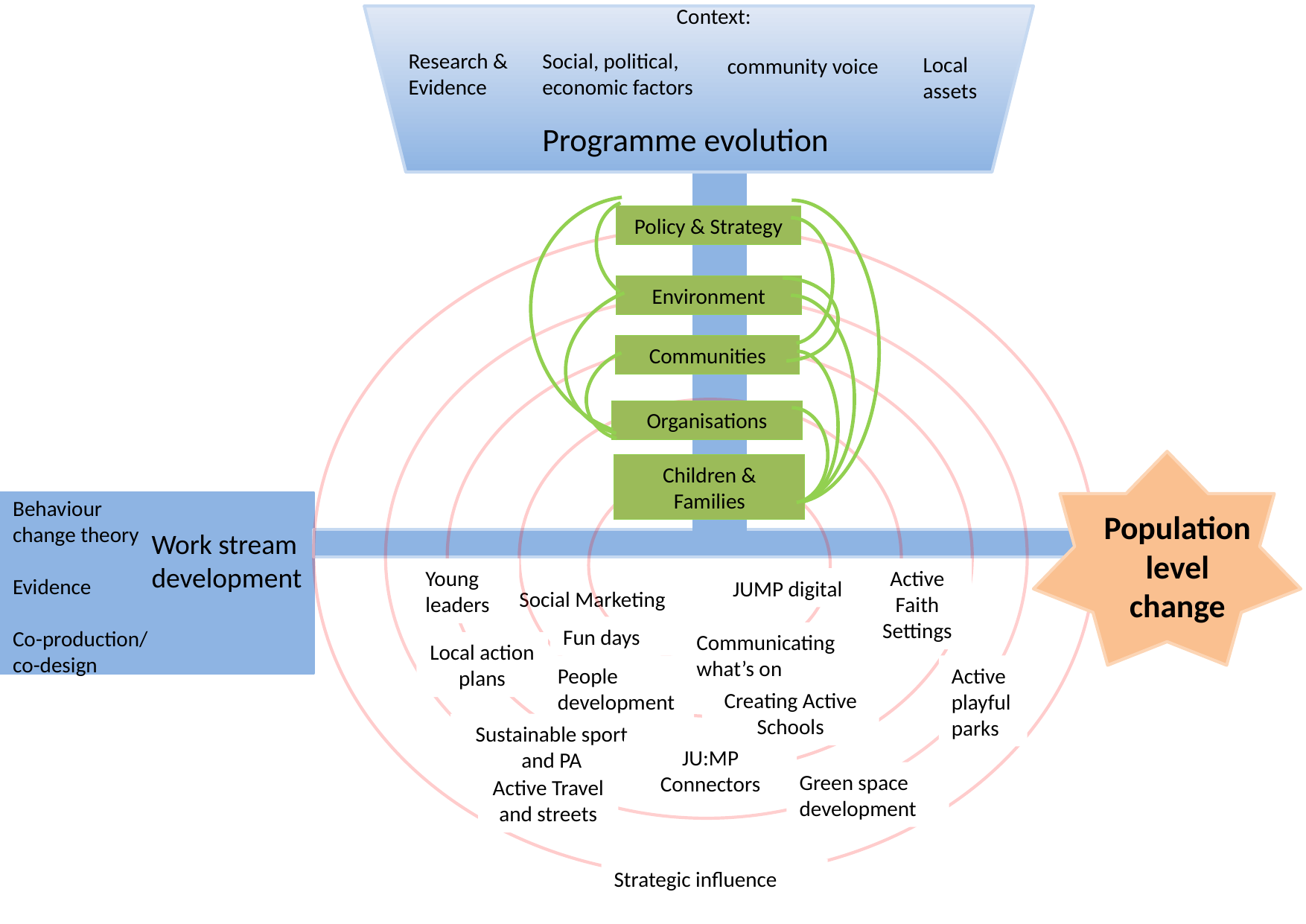

Context:

Research & Evidence
Social, political, economic factors
Local assets
community voice
Programme evolution

Policy & Strategy

Environment

Communities

Organisations

Children & Families

Behaviour change theory

Evidence

Co-production/
co-design

Population level change
Work stream development

Young leaders
Active Faith Settings

Social Marketing
JUMP digital
Fun days
Communicating what’s on
Local action plans
People development
Active playful parks
Creating Active Schools
Sustainable sport and PA
JU:MP Connectors
Green space development
Active Travel and streets
Strategic influence